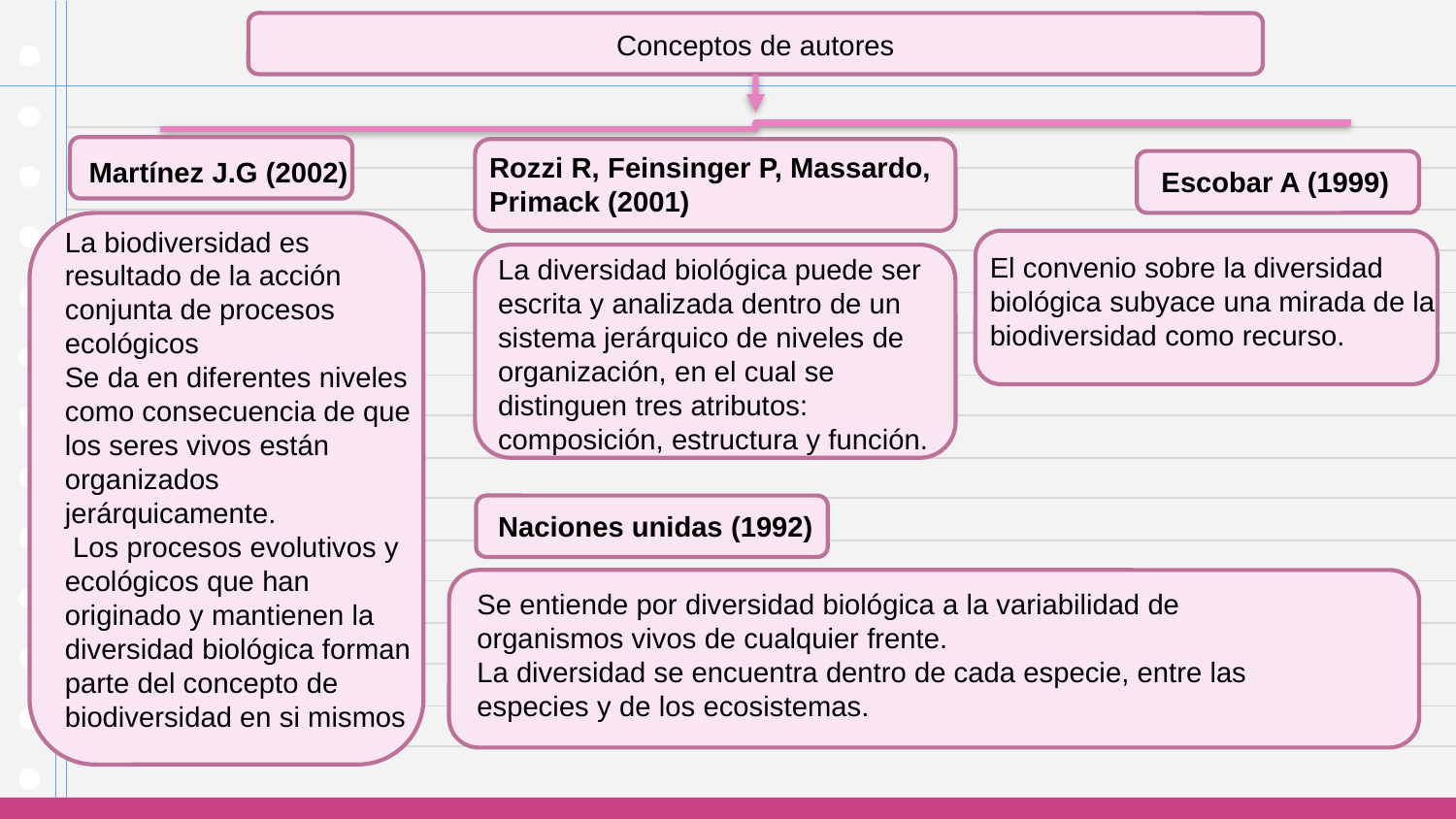

Conceptos de autores

Rozzi R, Feinsinger P, Massardo, Primack (2001)
Martínez J.G (2002)

Escobar A (1999)

La biodiversidad es resultado de la acción conjunta de procesos ecológicos
Se da en diferentes niveles como consecuencia de que los seres vivos están organizados jerárquicamente.
 Los procesos evolutivos y ecológicos que han originado y mantienen la diversidad biológica forman parte del concepto de biodiversidad en si mismos

El convenio sobre la diversidad biológica subyace una mirada de la biodiversidad como recurso.

La diversidad biológica puede ser escrita y analizada dentro de un sistema jerárquico de niveles de organización, en el cual se distinguen tres atributos: composición, estructura y función.

Naciones unidas (1992)

Se entiende por diversidad biológica a la variabilidad de organismos vivos de cualquier frente.
La diversidad se encuentra dentro de cada especie, entre las especies y de los ecosistemas.